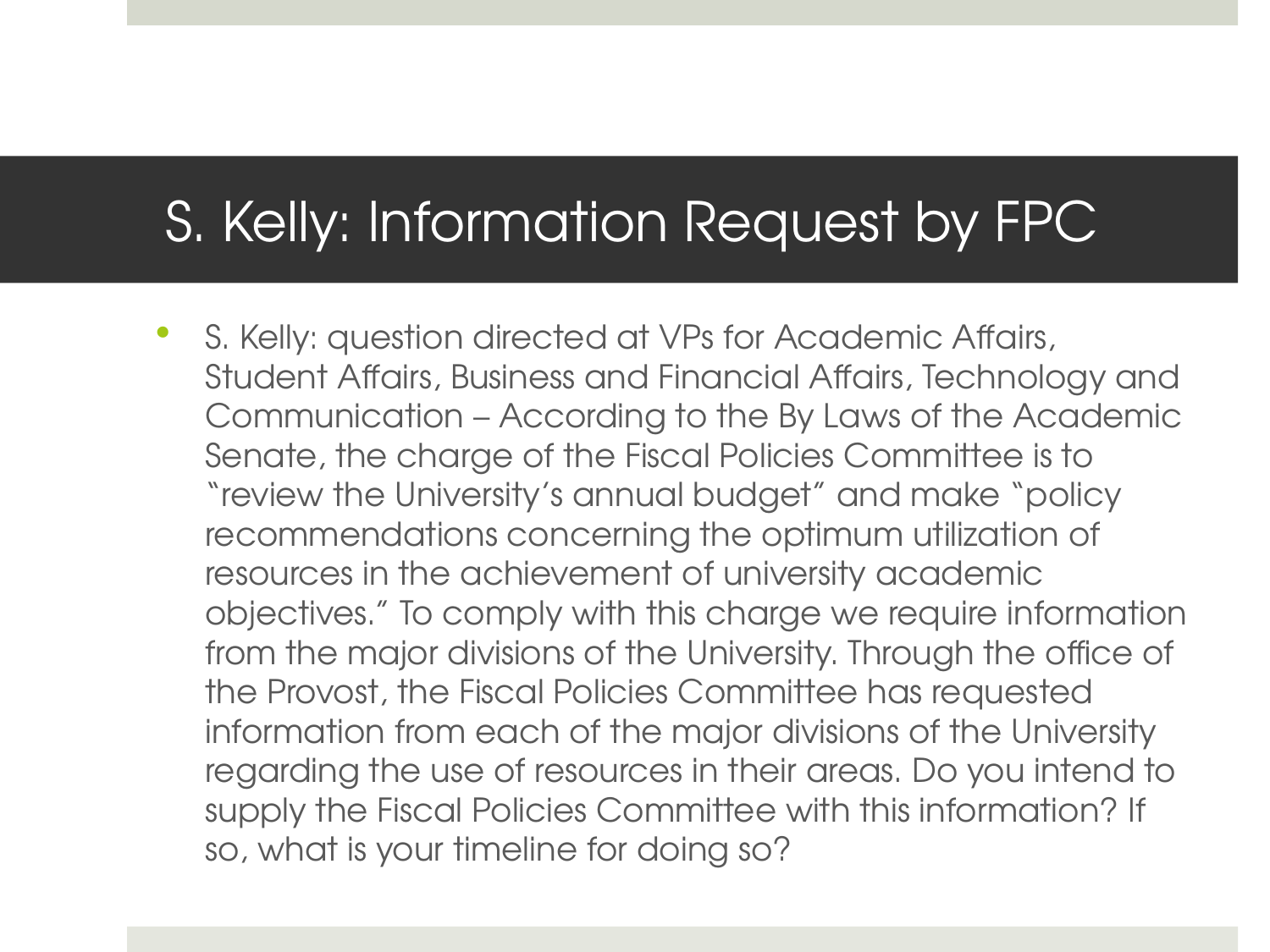

# S. Kelly: Information Request by FPC
S. Kelly: question directed at VPs for Academic Affairs, Student Affairs, Business and Financial Affairs, Technology and Communication – According to the By Laws of the Academic Senate, the charge of the Fiscal Policies Committee is to “review the University’s annual budget” and make “policy recommendations concerning the optimum utilization of resources in the achievement of university academic objectives.” To comply with this charge we require information from the major divisions of the University. Through the office of the Provost, the Fiscal Policies Committee has requested information from each of the major divisions of the University regarding the use of resources in their areas. Do you intend to supply the Fiscal Policies Committee with this information? If so, what is your timeline for doing so?